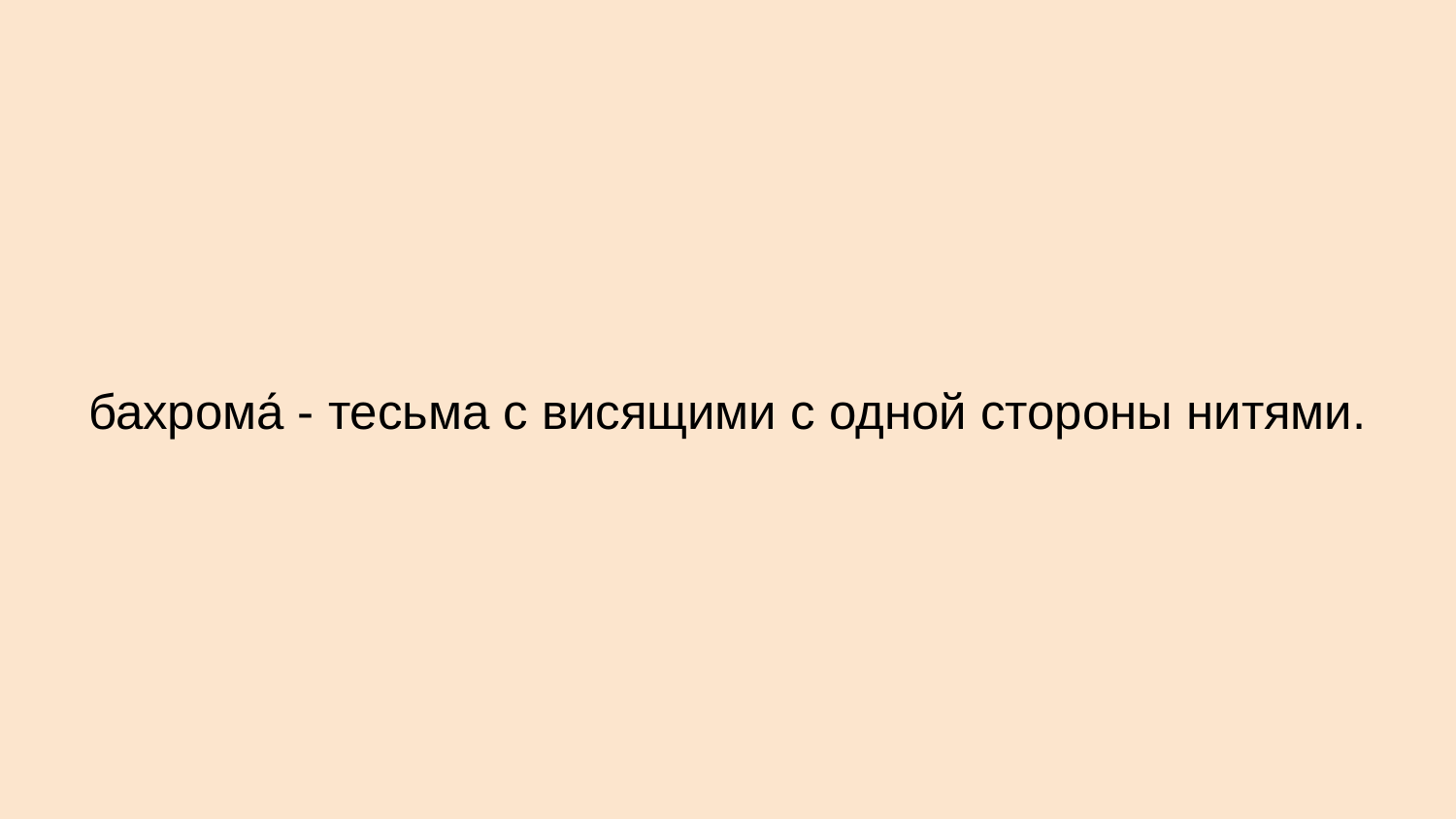

# бахрома́ - тесьма с висящими с одной стороны нитями.